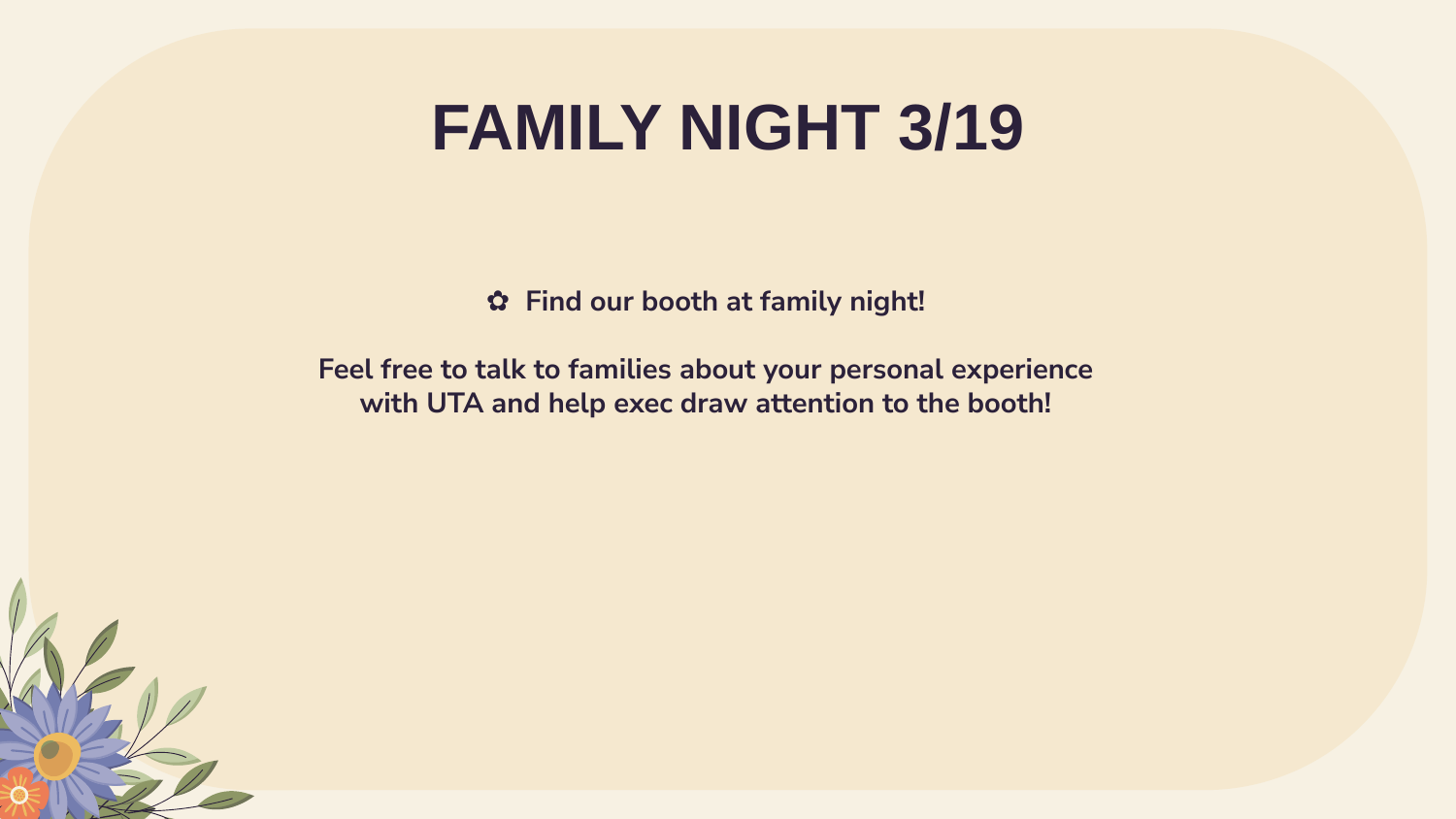

# FAMILY NIGHT 3/19
✿  Find our booth at family night!

Feel free to talk to families about your personal experience with UTA and help exec draw attention to the booth!